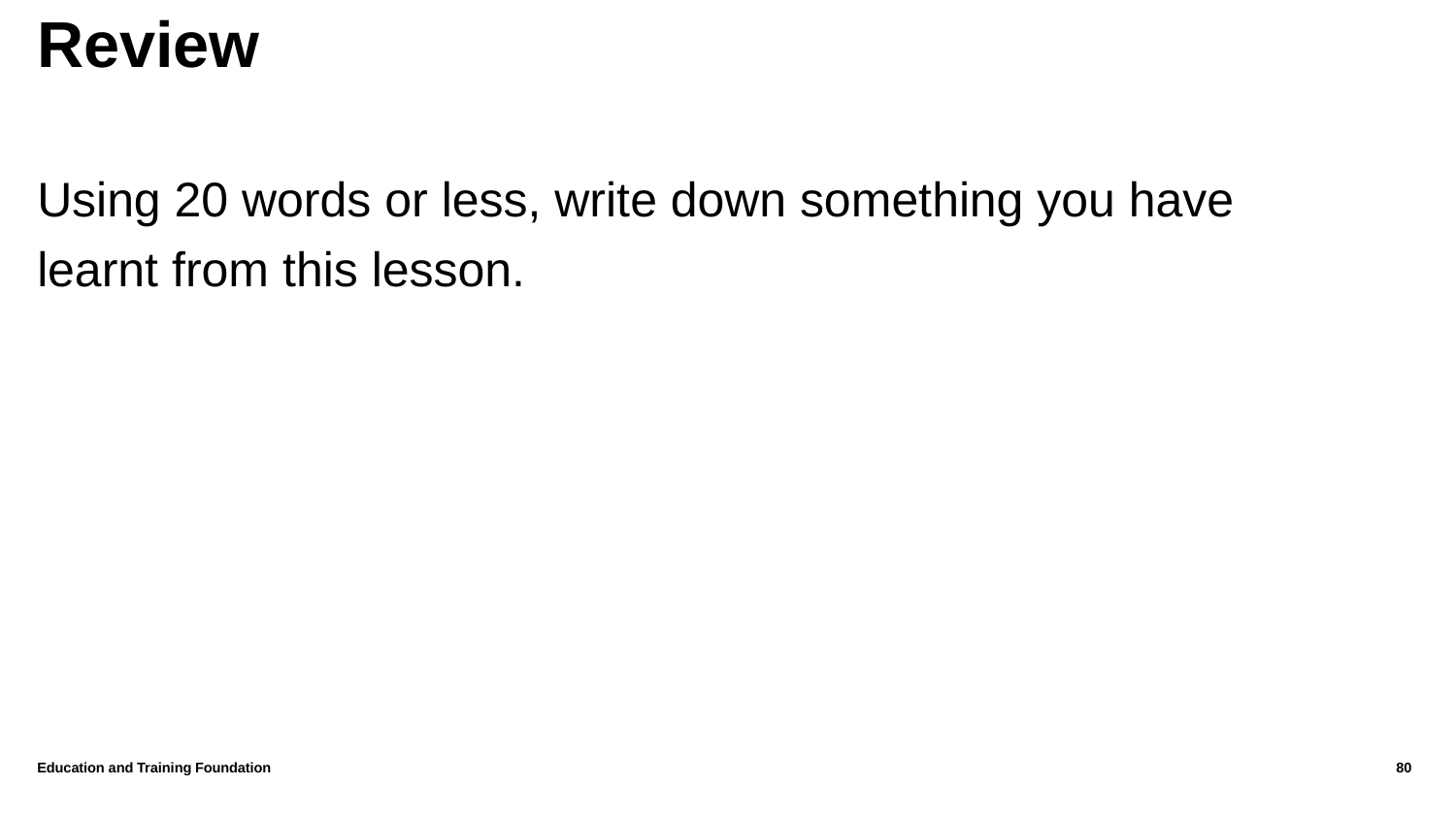

# Review
Using 20 words or less, write down something you have learnt from this lesson.
Education and Training Foundation
80